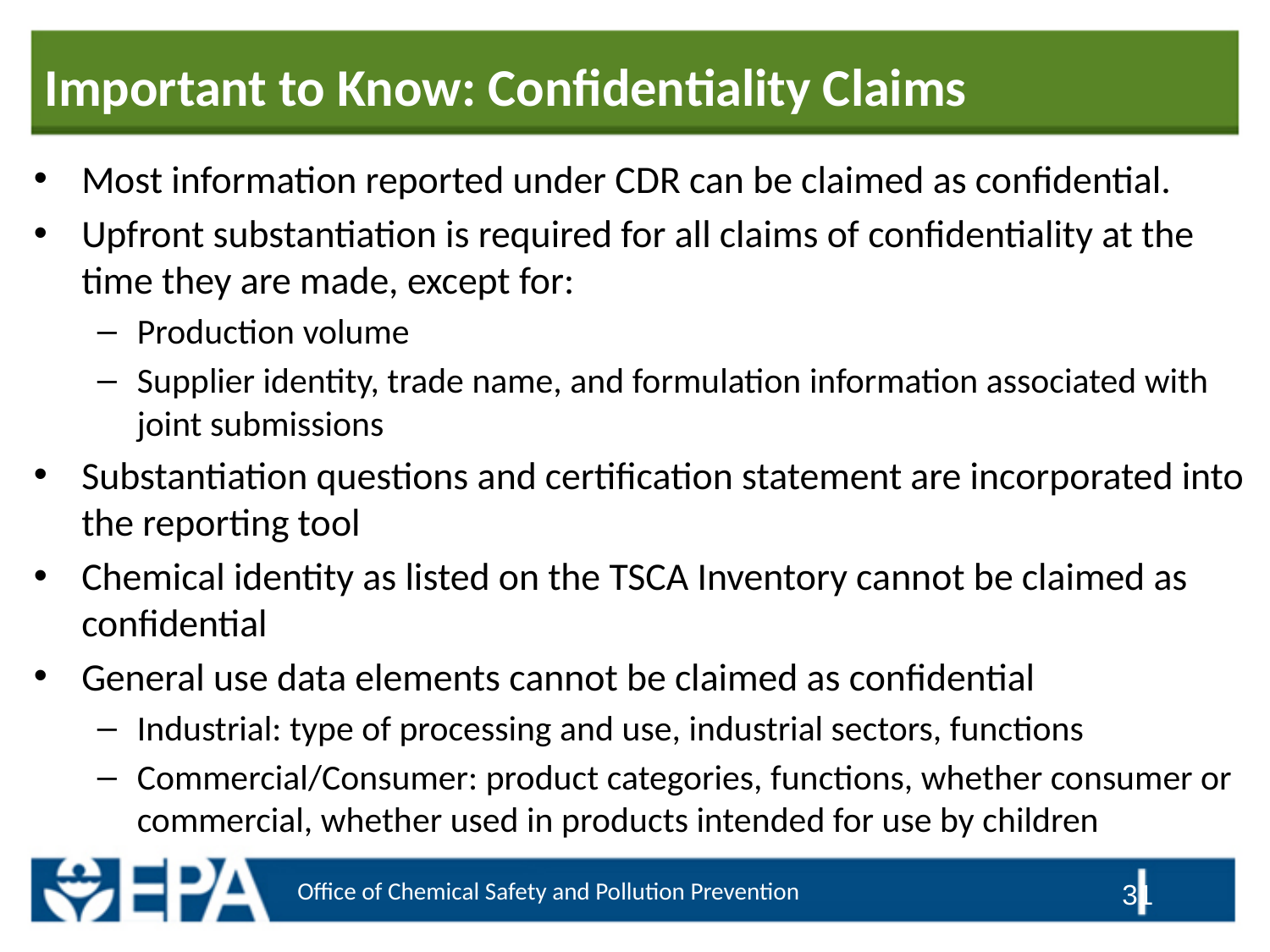

# Important to Know: Confidentiality Claims
Most information reported under CDR can be claimed as confidential.
Upfront substantiation is required for all claims of confidentiality at the time they are made, except for:
Production volume
Supplier identity, trade name, and formulation information associated with joint submissions
Substantiation questions and certification statement are incorporated into the reporting tool
Chemical identity as listed on the TSCA Inventory cannot be claimed as confidential
General use data elements cannot be claimed as confidential
Industrial: type of processing and use, industrial sectors, functions
Commercial/Consumer: product categories, functions, whether consumer or commercial, whether used in products intended for use by children